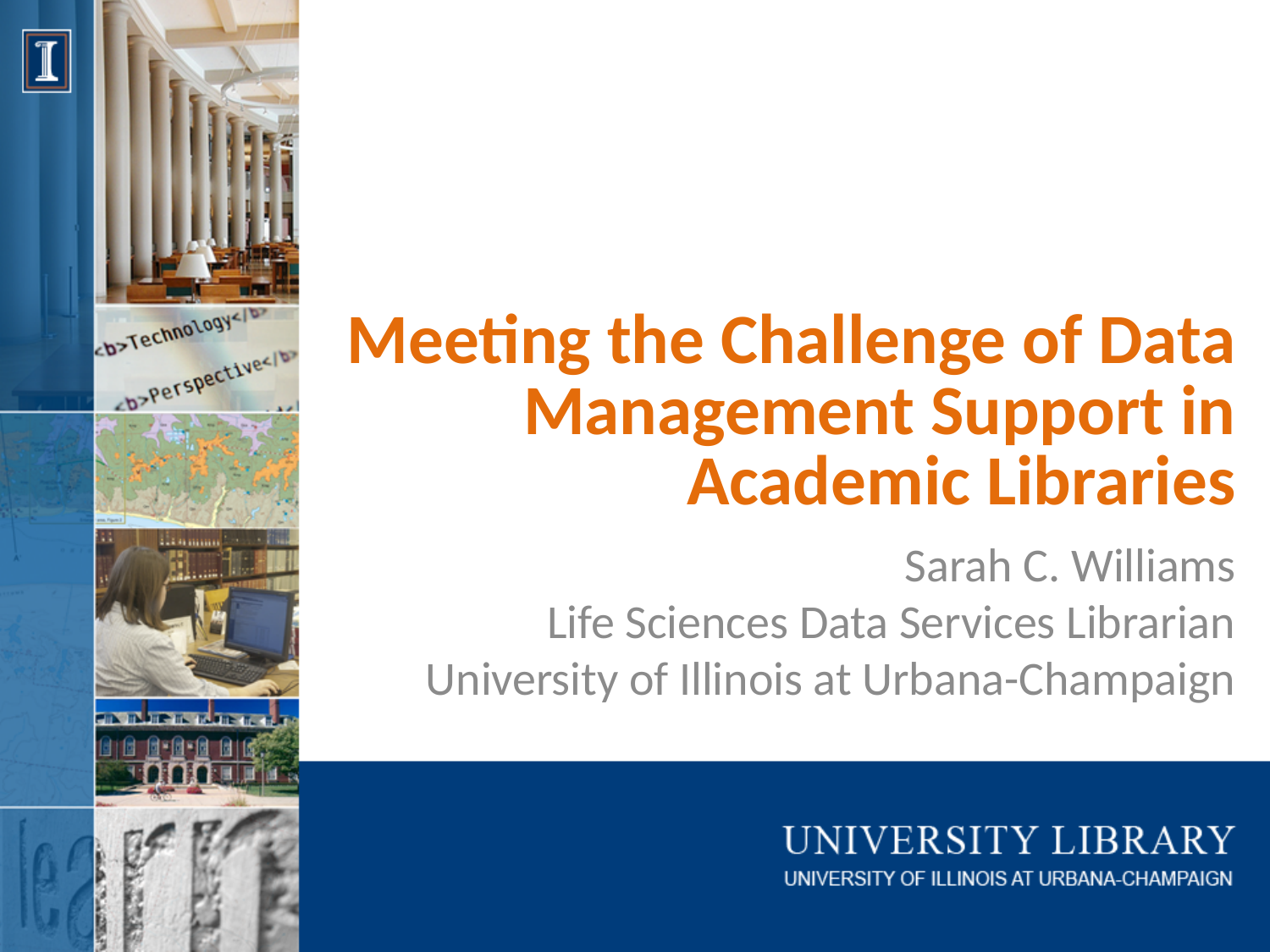

# Meeting the Challenge of Data Management Support in Academic Libraries
Sarah C. Williams
Life Sciences Data Services Librarian
University of Illinois at Urbana-Champaign